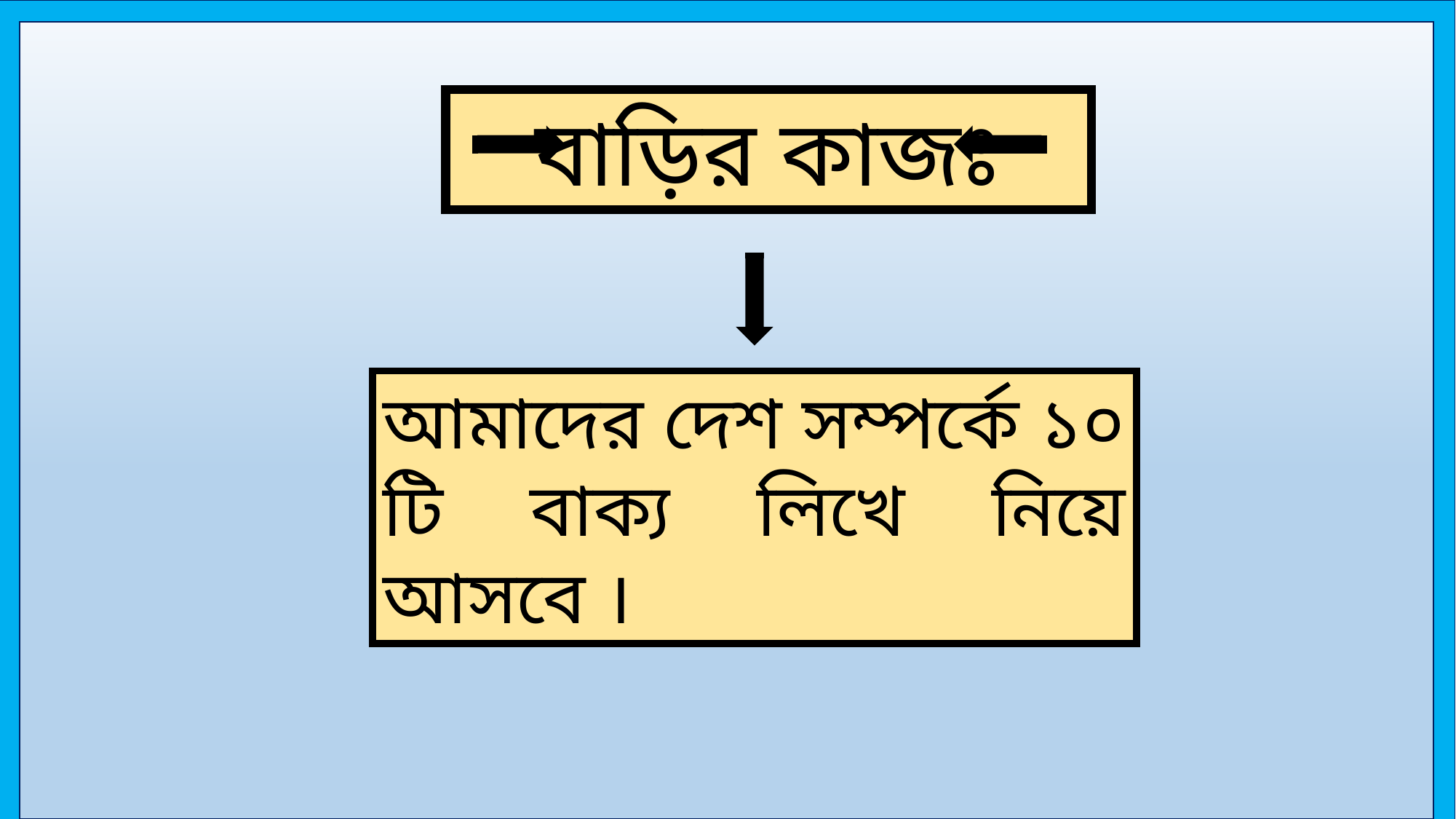

বাড়ির কাজঃ

আমাদের দেশ সম্পর্কে ১০ টি বাক্য লিখে নিয়ে আসবে ।